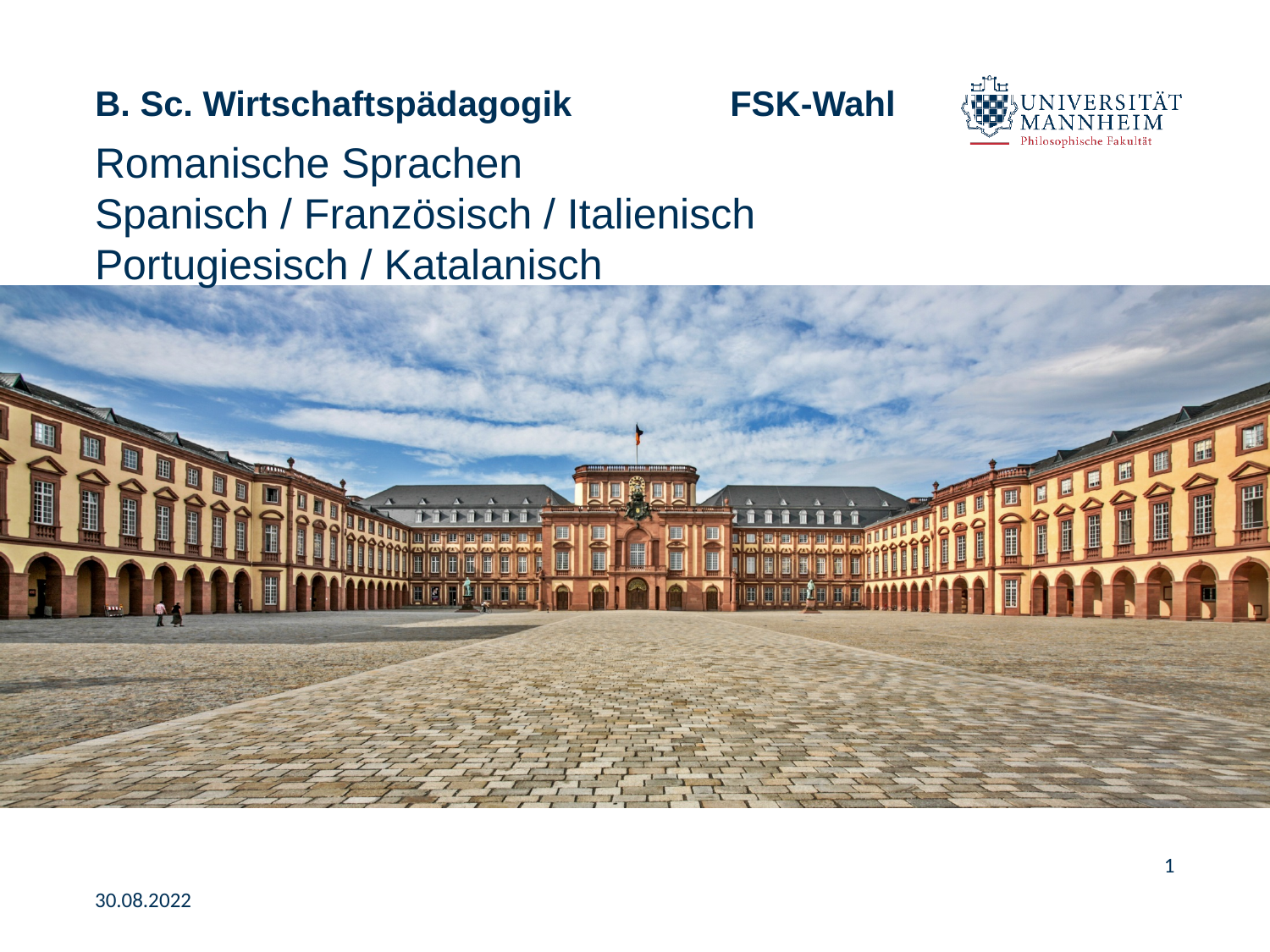

# B. Sc. Wirtschaftspädagogik     	FSK-Wahl
Romanische Sprachen
Spanisch / Französisch / Italienisch
Portugiesisch / Katalanisch
1
30.08.2022